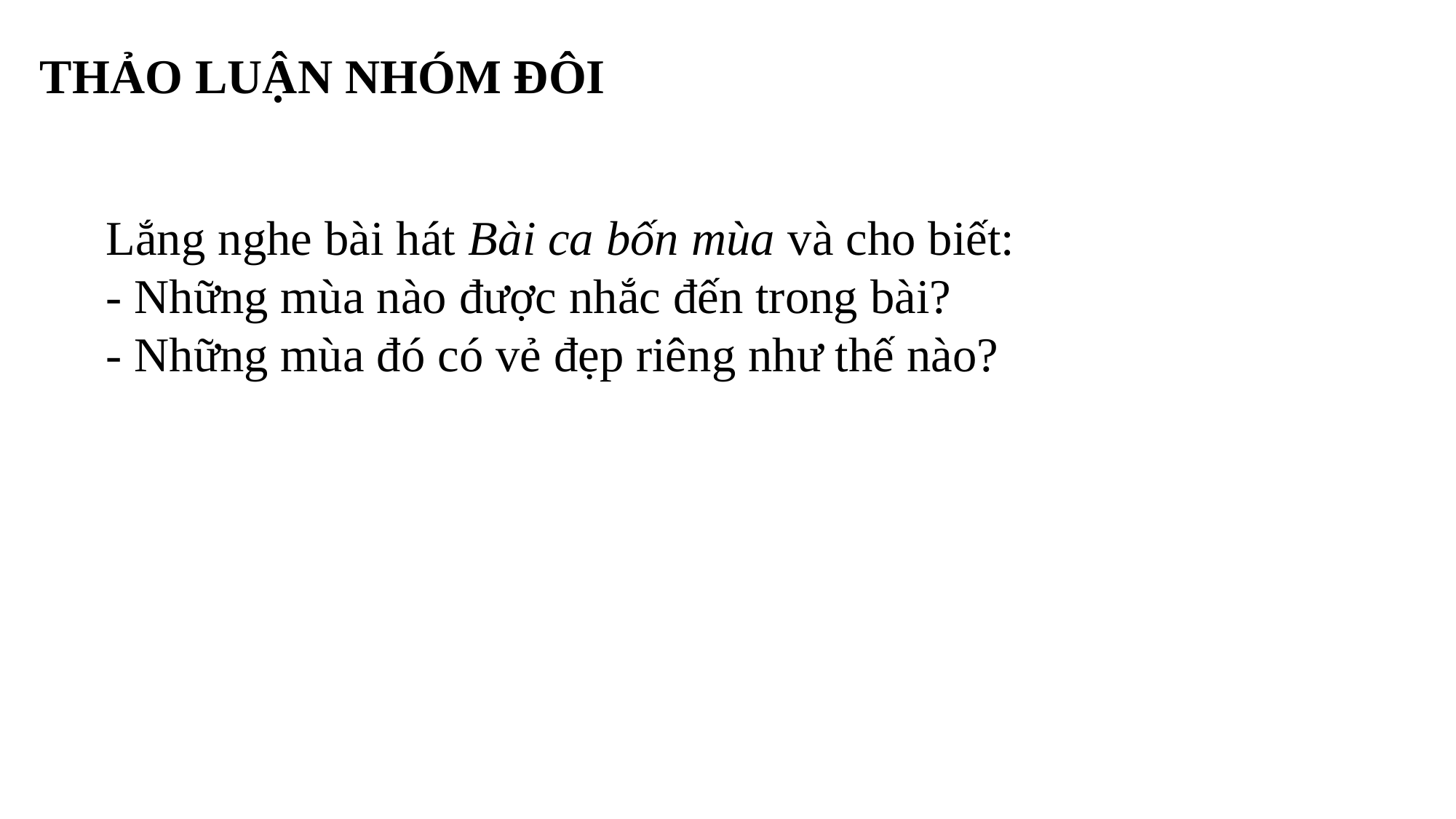

THẢO LUẬN NHÓM ĐÔI
Lắng nghe bài hát Bài ca bốn mùa và cho biết:
- Những mùa nào được nhắc đến trong bài?
- Những mùa đó có vẻ đẹp riêng như thế nào?